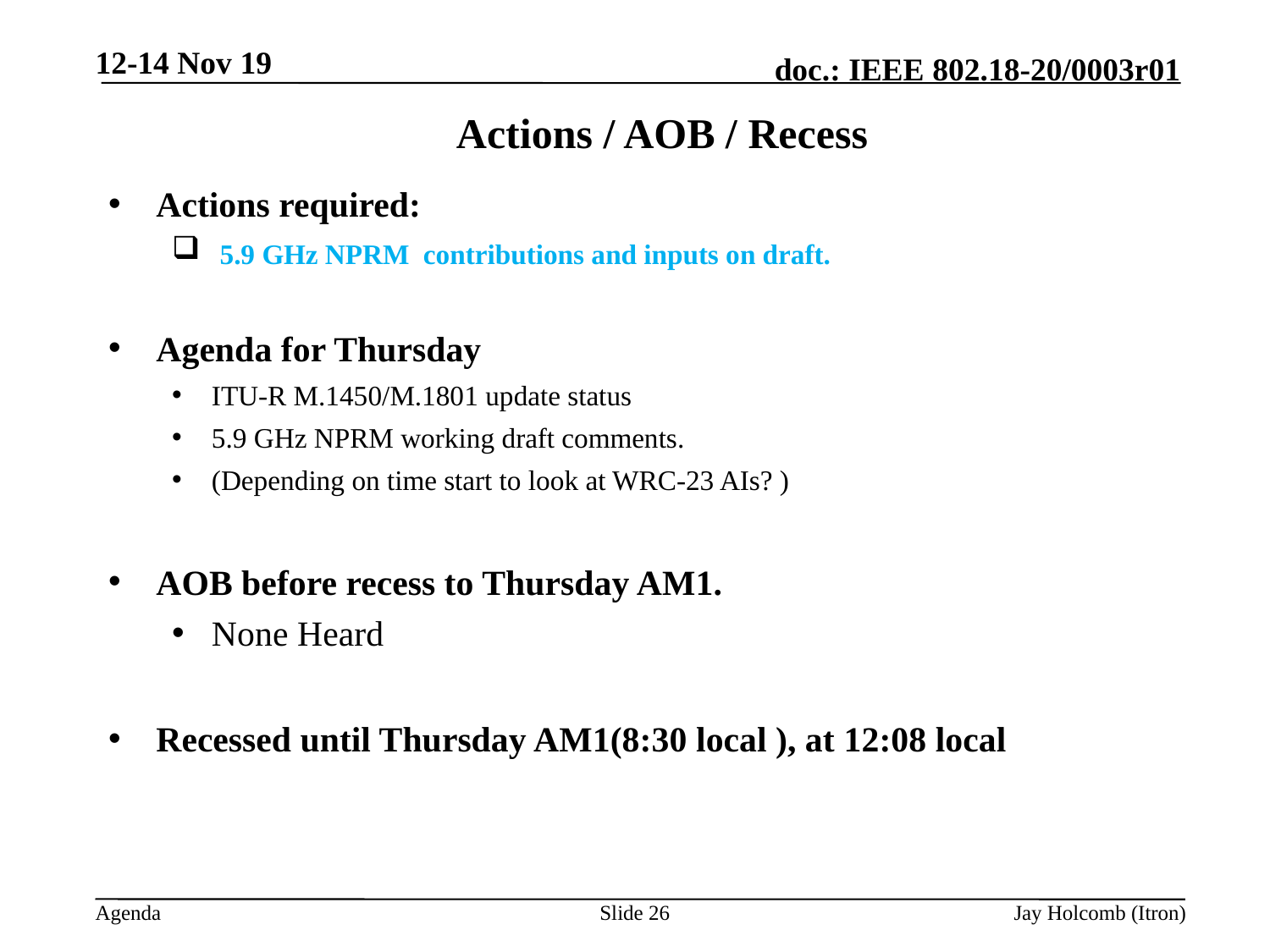

12-14 Nov 19
# Actions / AOB / Recess
Actions required:
 5.9 GHz NPRM  contributions and inputs on draft.

Agenda for Thursday
ITU-R M.1450/M.1801 update status
5.9 GHz NPRM working draft comments.
(Depending on time start to look at WRC-23 AIs? )

AOB before recess to Thursday AM1.
None Heard

Recessed until Thursday AM1(8:30 local ), at 12:08 local

Slide 26
Jay Holcomb (Itron)